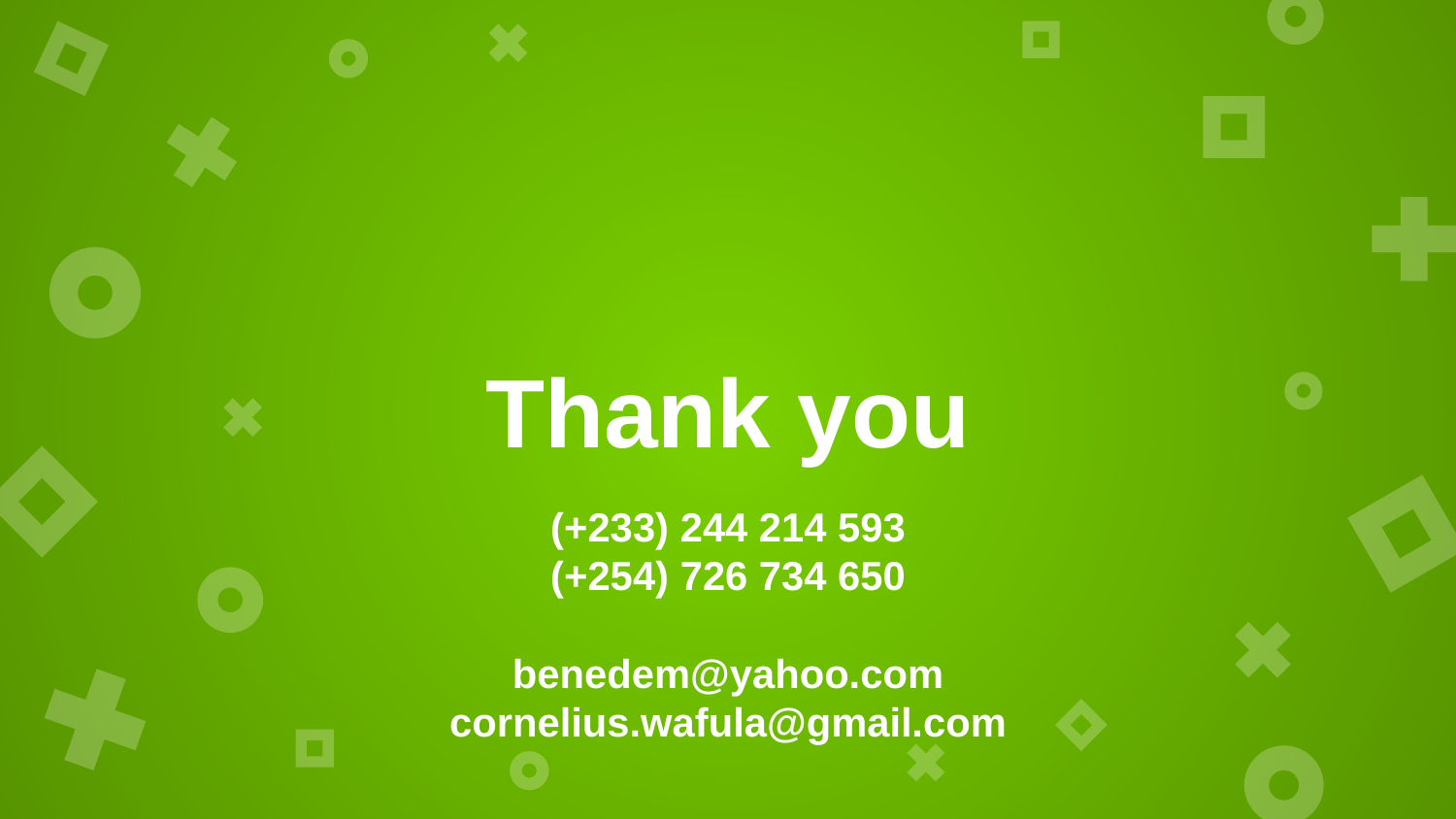

Thank you
(+233) 244 214 593
(+254) 726 734 650

benedem@yahoo.com
cornelius.wafula@gmail.com